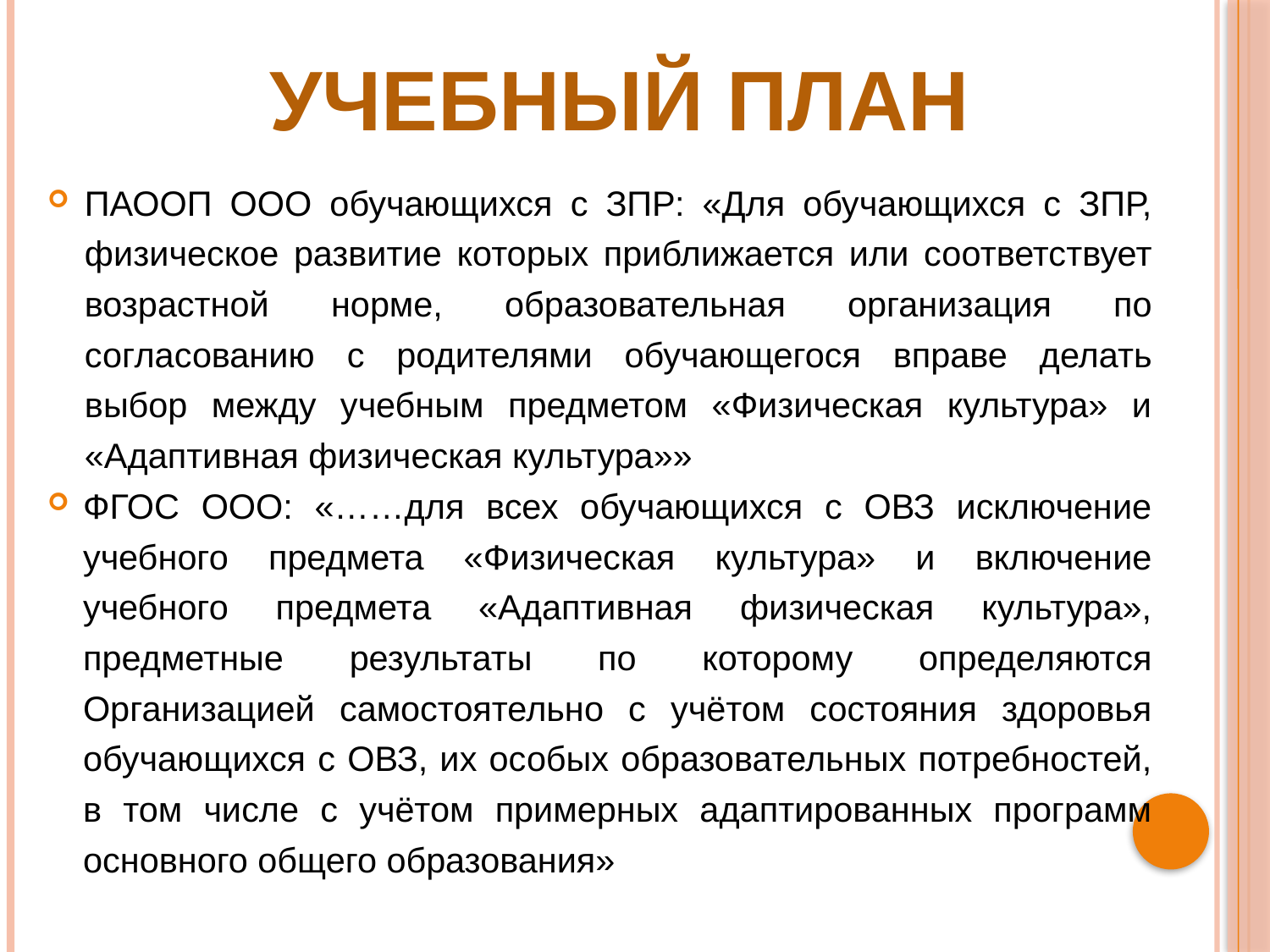

# Учебный план
ПАООП ООО обучающихся с ЗПР: «Для обучающихся с ЗПР, физическое развитие которых приближается или соответствует возрастной норме, образовательная организация по согласованию с родителями обучающегося вправе делать выбор между учебным предметом «Физическая культура» и «Адаптивная физическая культура»»
ФГОС ООО: «……для всех обучающихся с ОВЗ исключение учебного предмета «Физическая культура» и включение учебного предмета «Адаптивная физическая культура», предметные результаты по которому определяются Организацией самостоятельно с учётом состояния здоровья обучающихся с ОВЗ, их особых образовательных потребностей, в том числе с учётом примерных адаптированных программ основного общего образования»